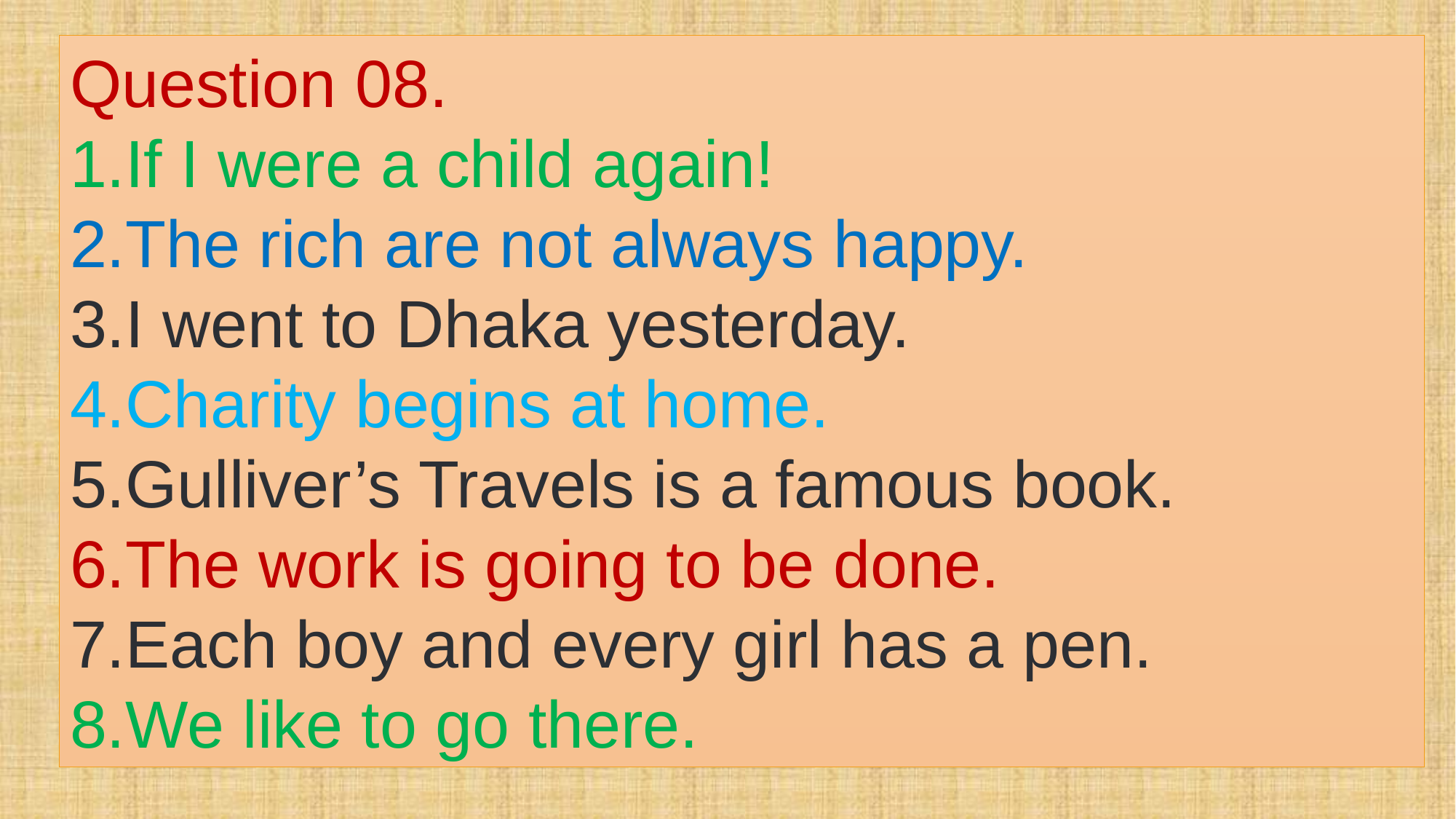

Question 08.
If I were a child again!
The rich are not always happy.
I went to Dhaka yesterday.
Charity begins at home.
Gulliver’s Travels is a famous book.
The work is going to be done.
Each boy and every girl has a pen.
We like to go there.